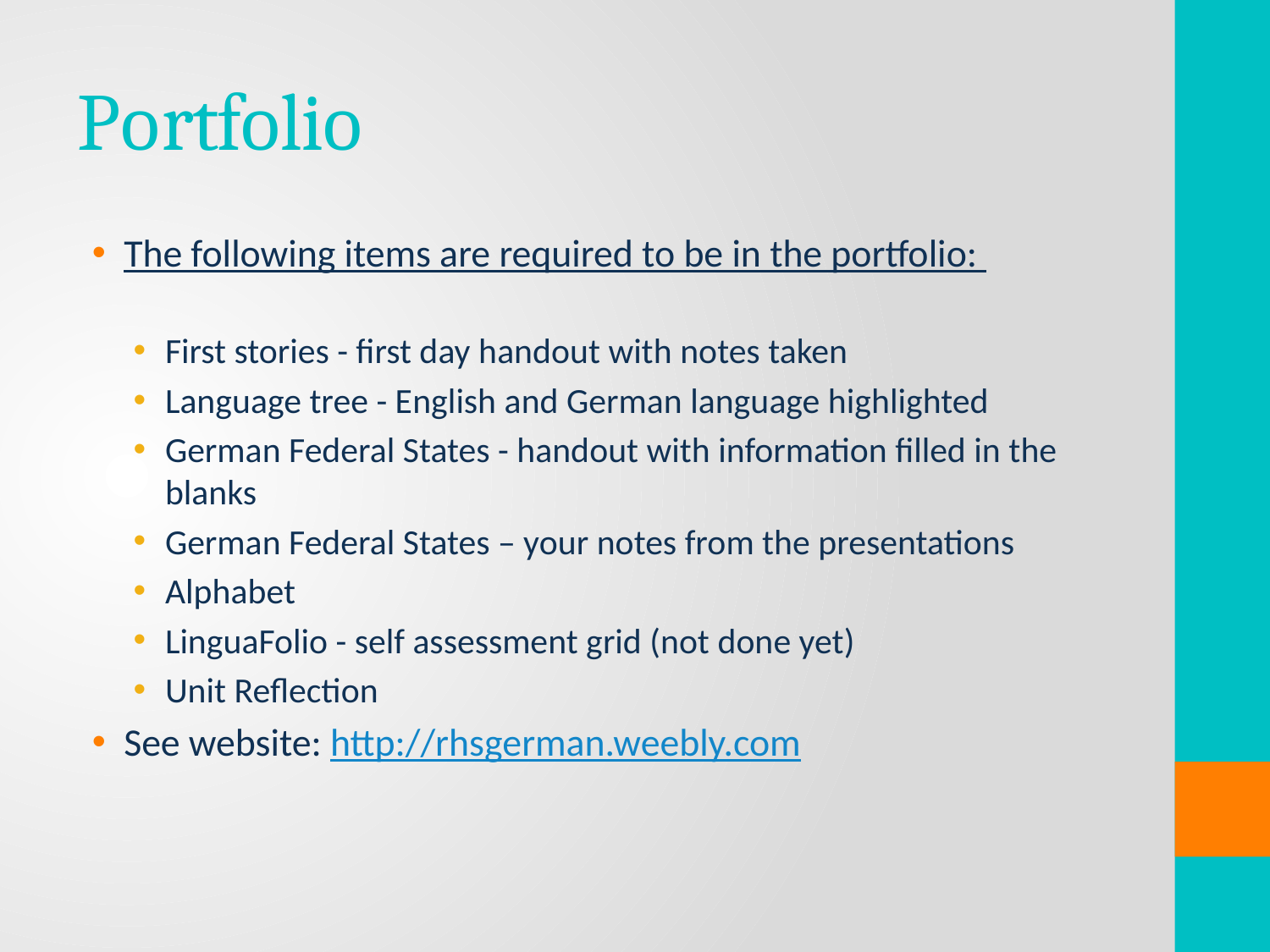

# Portfolio
The following items are required to be in the portfolio:
First stories - first day handout with notes taken
Language tree - English and German language highlighted
German Federal States - handout with information filled in the blanks
German Federal States – your notes from the presentations
Alphabet
LinguaFolio - self assessment grid (not done yet)
Unit Reflection
See website: http://rhsgerman.weebly.com